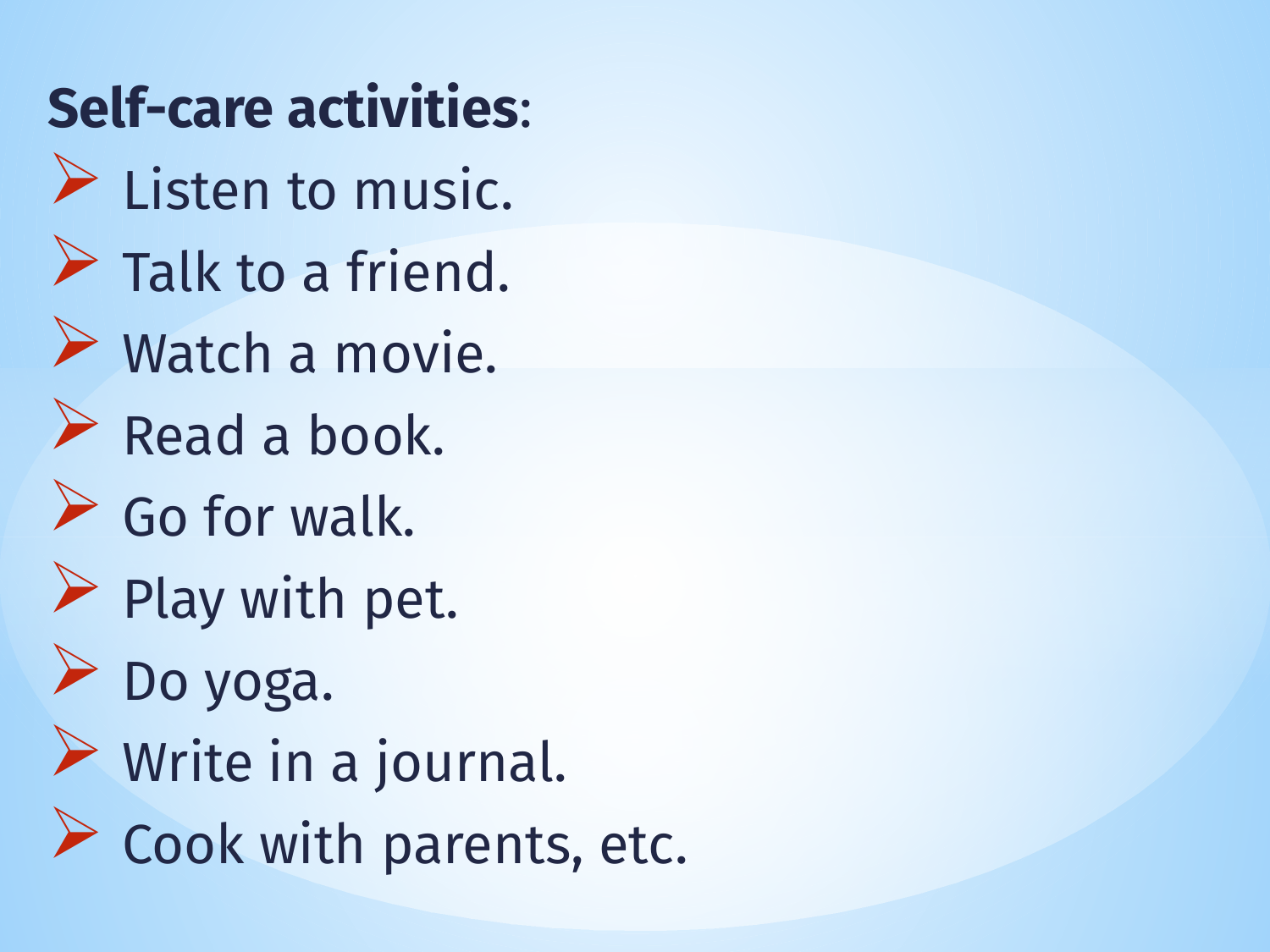

Self-care activities:
Listen to music.
Talk to a friend.
Watch a movie.
Read a book.
Go for walk.
Play with pet.
Do yoga.
Write in a journal.
Cook with parents, etc.